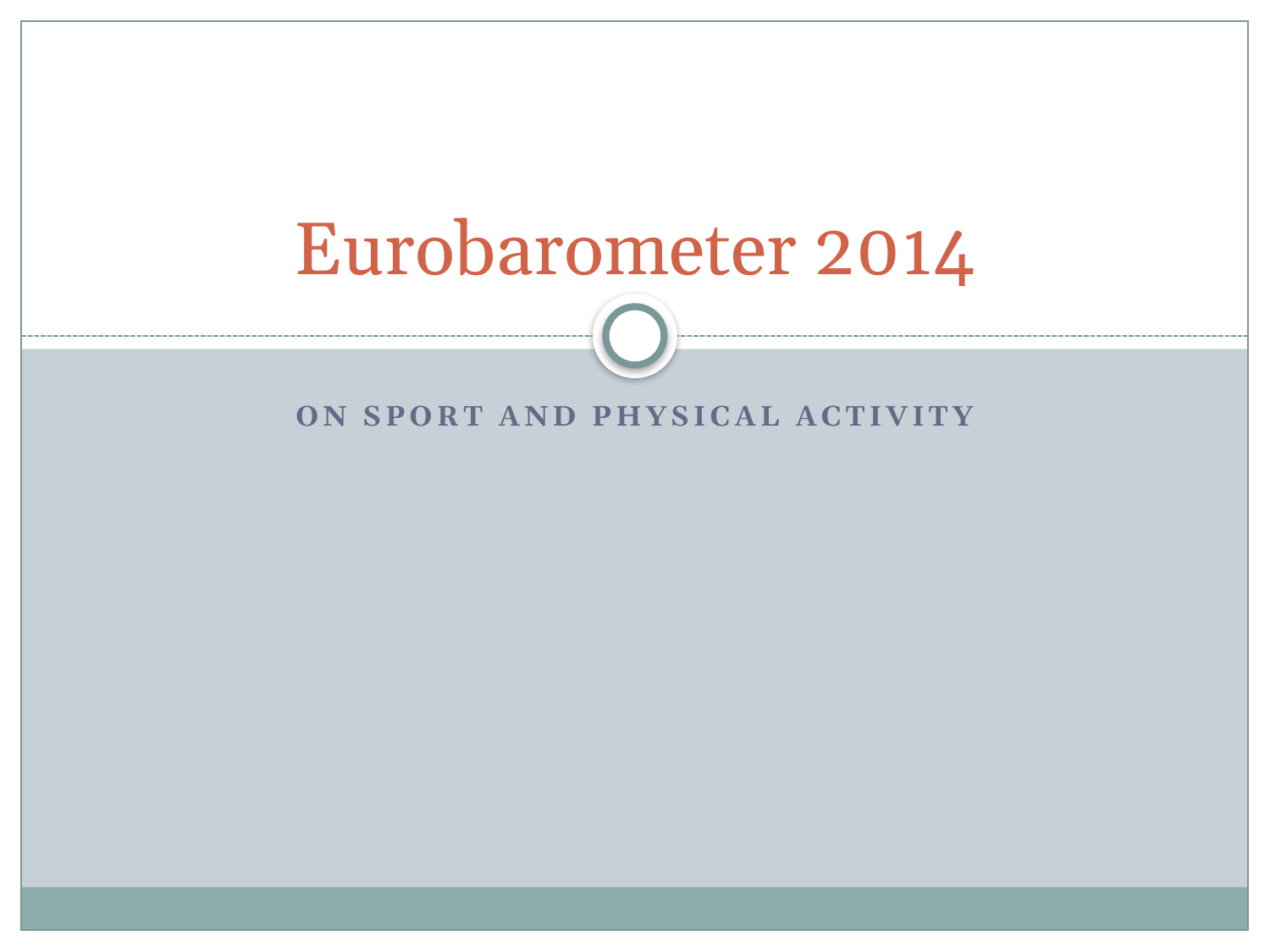

# Eurobarometer 2014
On Sport and Physical Activity